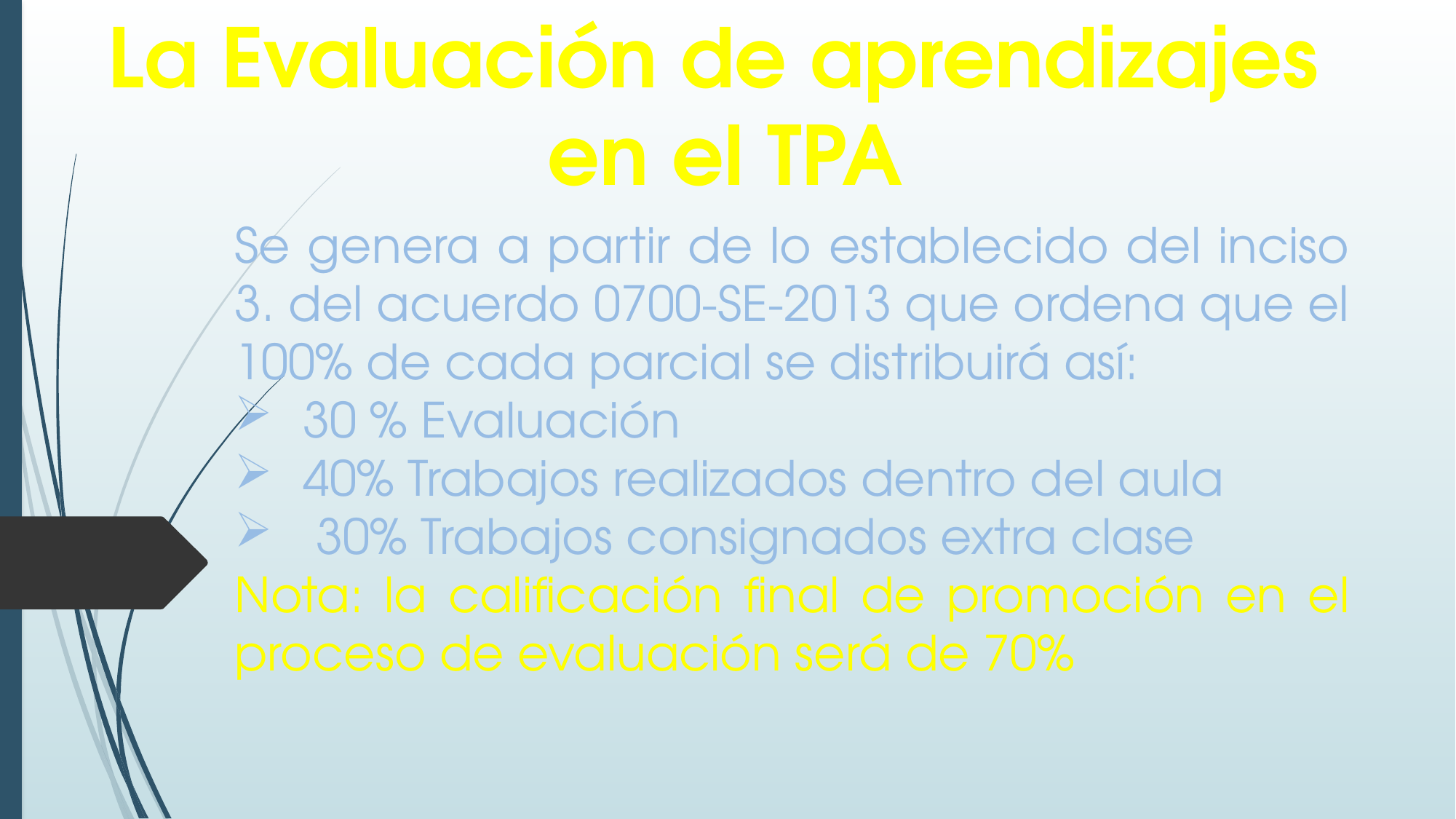

La Evaluación de aprendizajes
en el TPA
Se genera a partir de lo establecido del inciso 3. del acuerdo 0700-SE-2013 que ordena que el 100% de cada parcial se distribuirá así:
30 % Evaluación
40% Trabajos realizados dentro del aula
 30% Trabajos consignados extra clase
Nota: la calificación final de promoción en el proceso de evaluación será de 70%